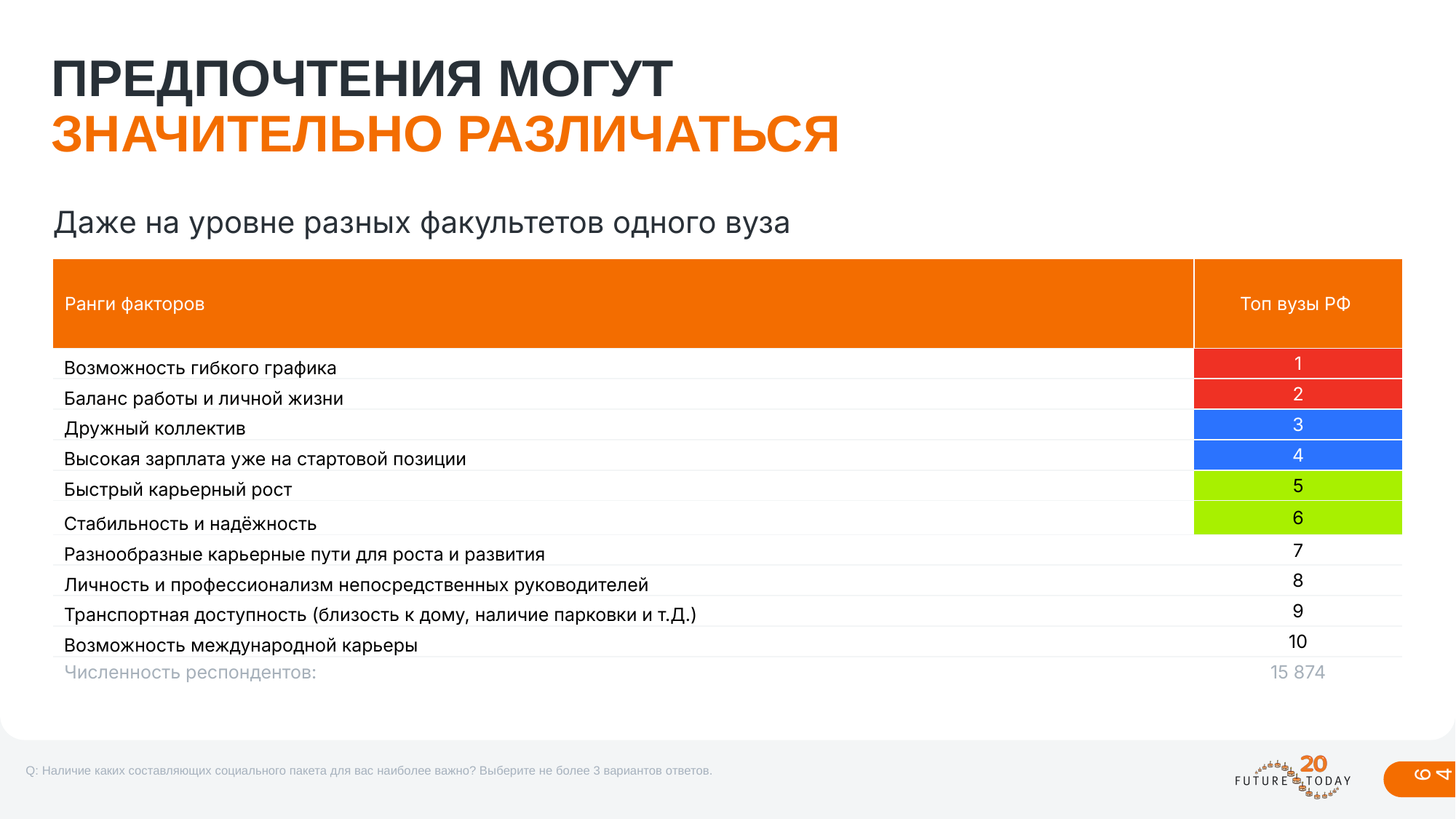

# ПРЕДПОЧТЕНИЯ МОГУТ ЗНАЧИТЕЛЬНО РАЗЛИЧАТЬСЯ
Даже на уровне разных факультетов одного вуза
| Ранги факторов | Топ вузы РФ |
| --- | --- |
| Возможность гибкого графика | 1 |
| Баланс работы и личной жизни | 2 |
| Дружный коллектив | 3 |
| Высокая зарплата уже на стартовой позиции | 4 |
| Быстрый карьерный рост | 5 |
| Стабильность и надёжность | 6 |
| Разнообразные карьерные пути для роста и развития | 7 |
| Личность и профессионализм непосредственных руководителей | 8 |
| Транспортная доступность (близость к дому, наличие парковки и т.Д.) | 9 |
| Возможность международной карьеры | 10 |
| Численность респондентов: | 15 874 |
64
Q: Наличие каких составляющих социального пакета для вас наиболее важно? Выберите не более 3 вариантов ответов.